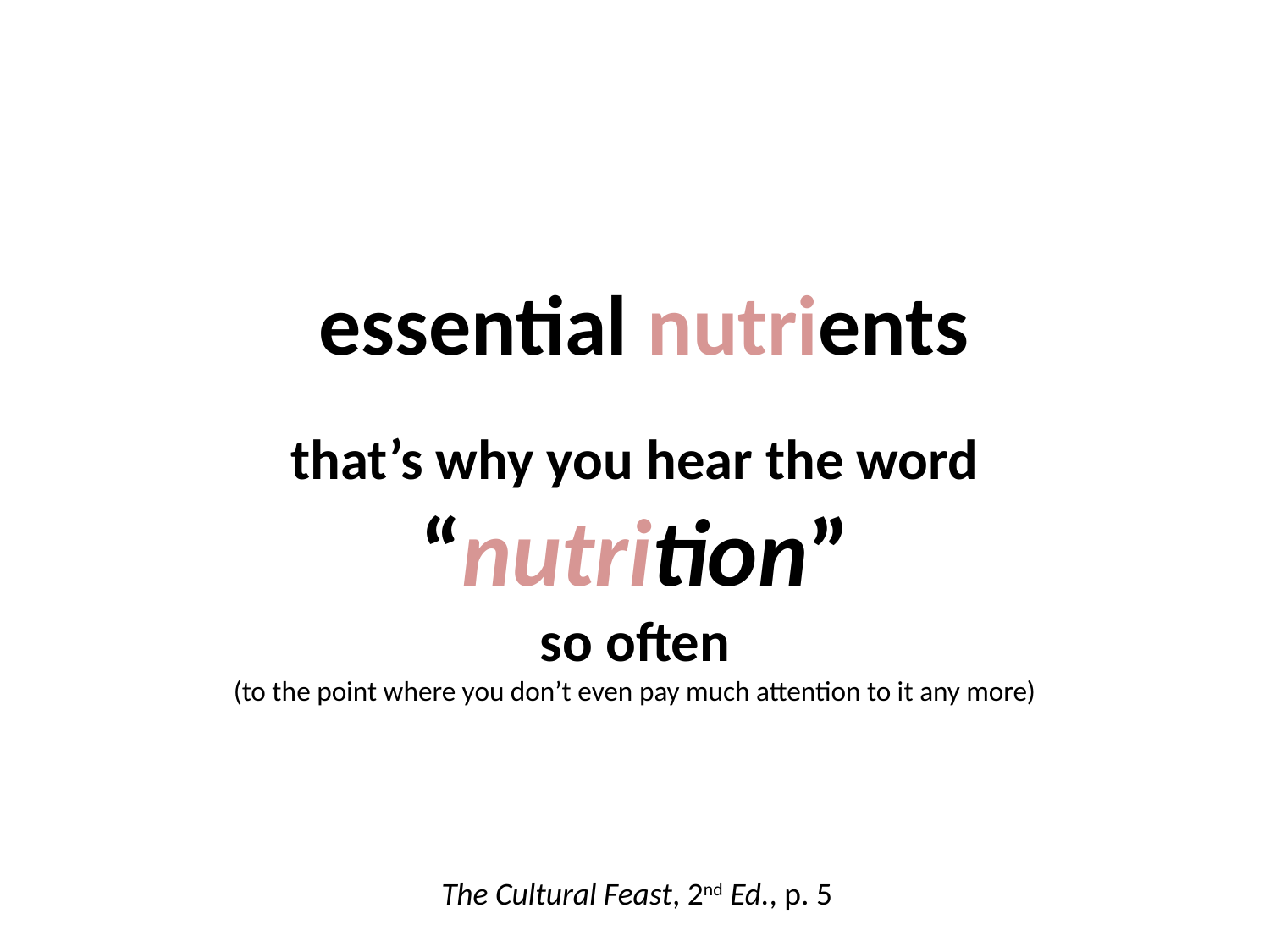

essential nutrients

that’s why you hear the word
“nutrition”
so often
(to the point where you don’t even pay much attention to it any more)
The Cultural Feast, 2nd Ed., p. 5